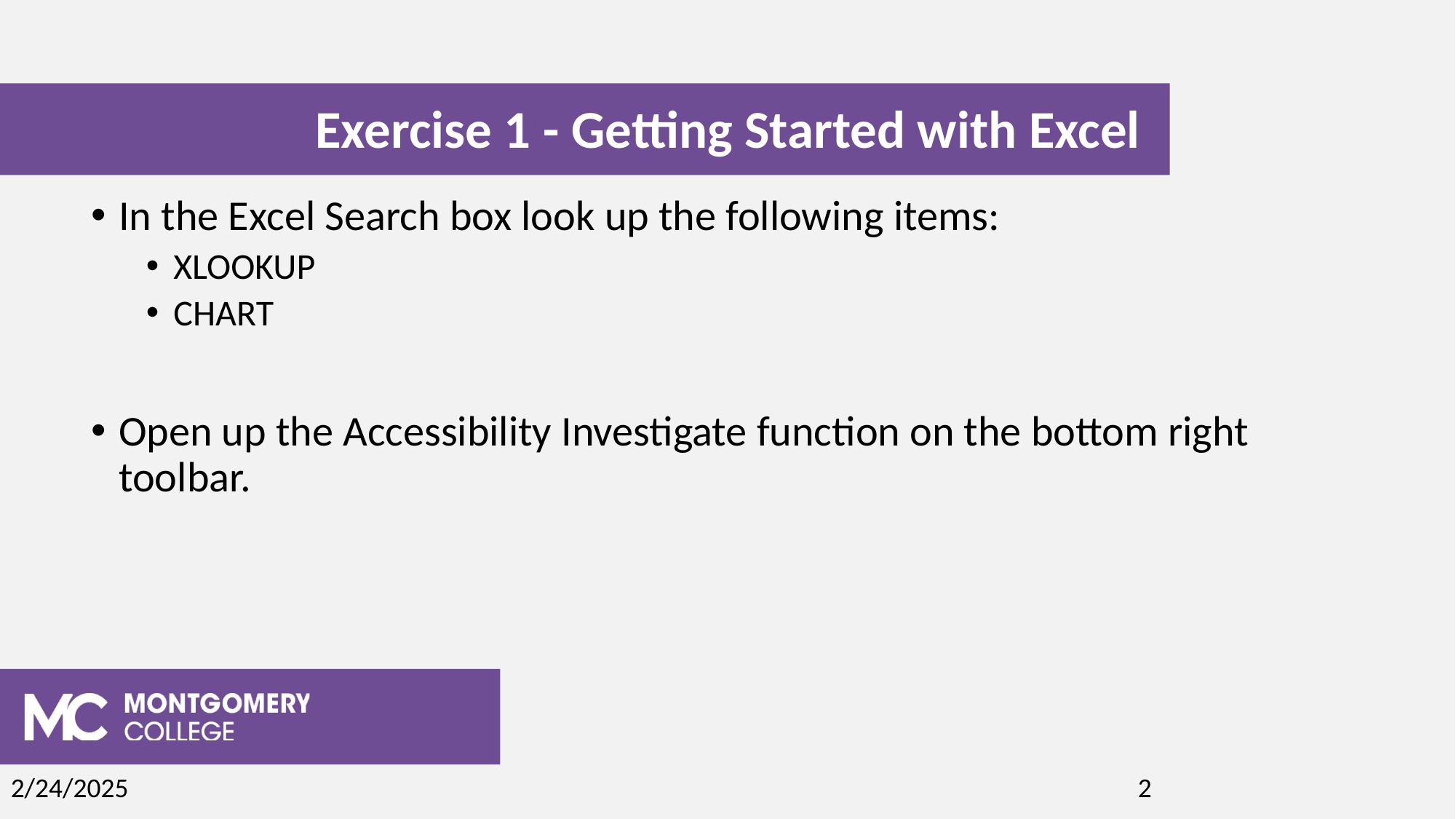

Exercise 1 - Getting Started with Excel

In the Excel Search box look up the following items:
XLOOKUP
CHART

Open up the Accessibility Investigate function on the bottom right toolbar.
2
2/24/2025